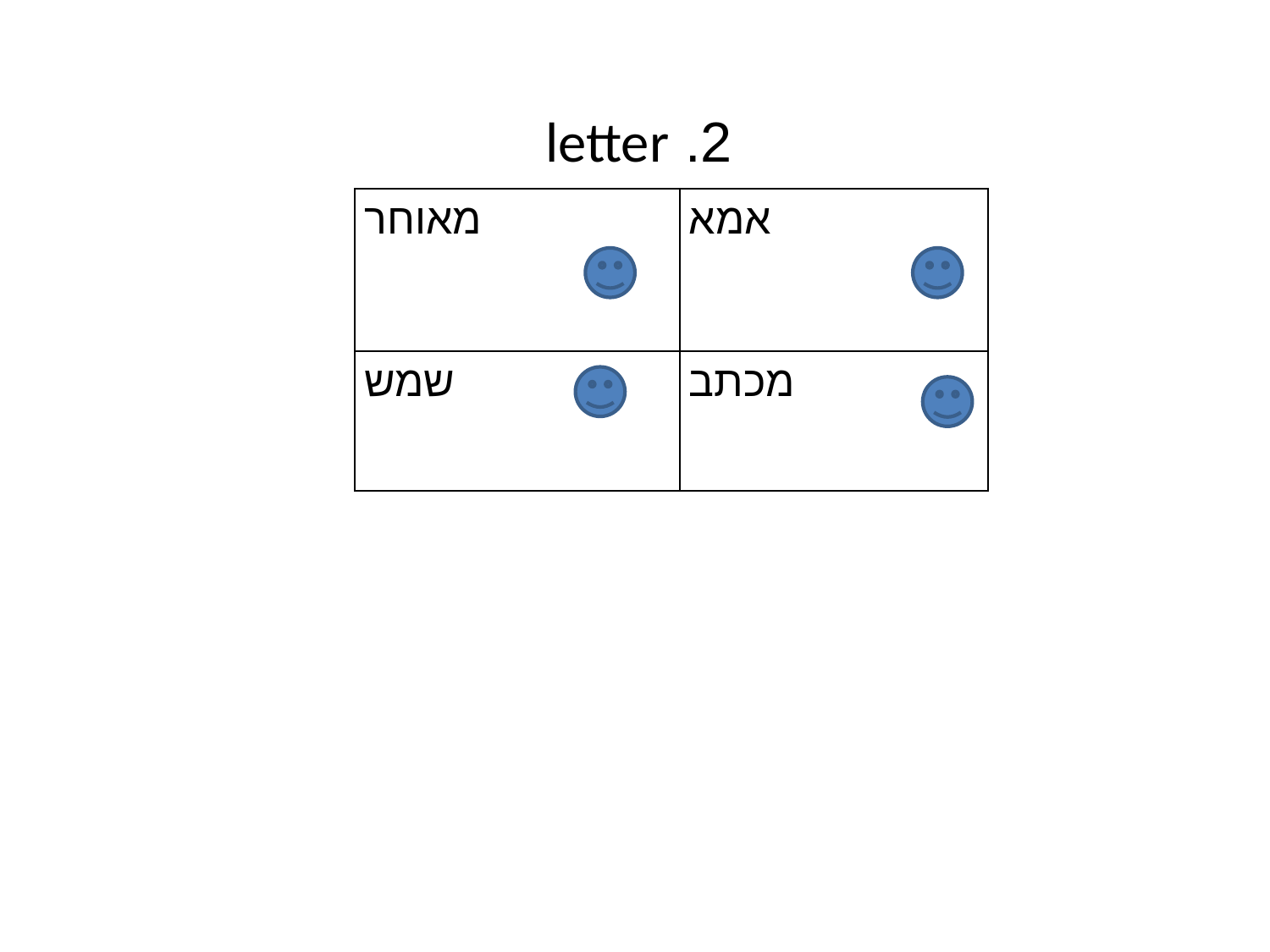

#
2. letter
| מאוחר | אמא |
| --- | --- |
| שמש | מכתב |